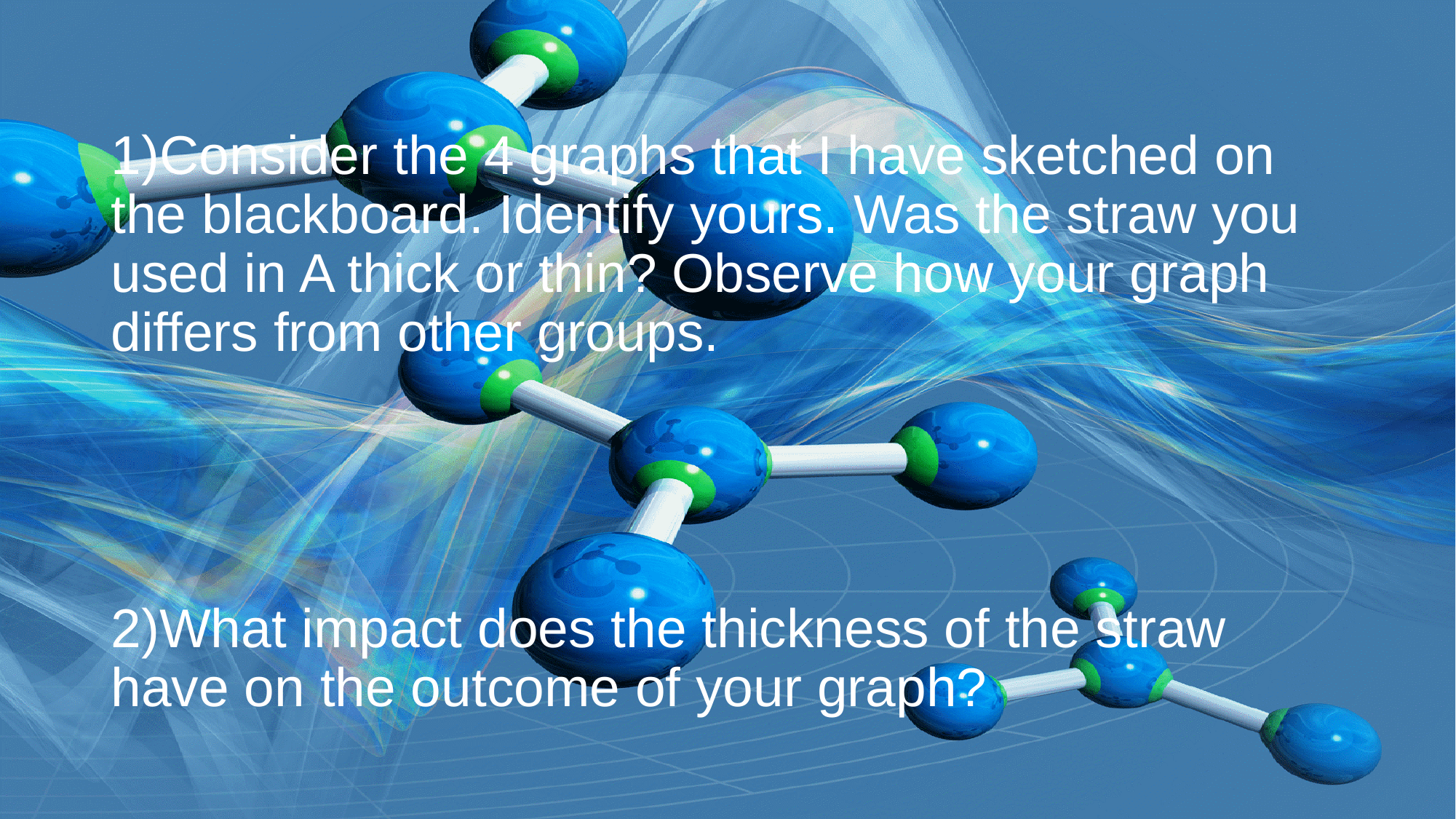

#

1)Consider the 4 graphs that I have sketched on the blackboard. Identify yours. Was the straw you used in A thick or thin? Observe how your graph differs from other groups.

2)What impact does the thickness of the straw have on the outcome of your graph?